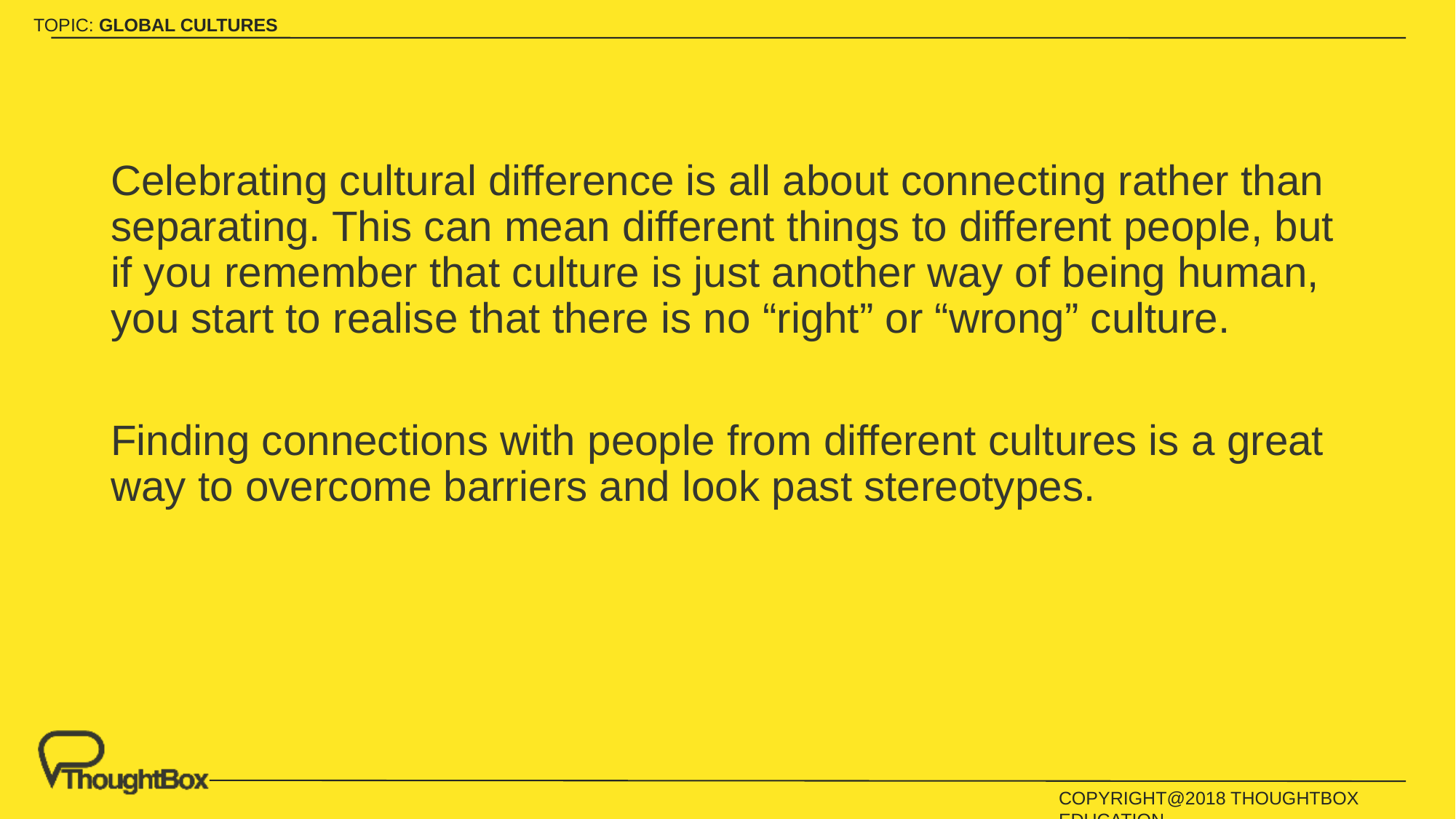

Celebrating cultural difference is all about connecting rather than separating. This can mean different things to different people, but if you remember that culture is just another way of being human, you start to realise that there is no “right” or “wrong” culture.

Finding connections with people from different cultures is a great way to overcome barriers and look past stereotypes.